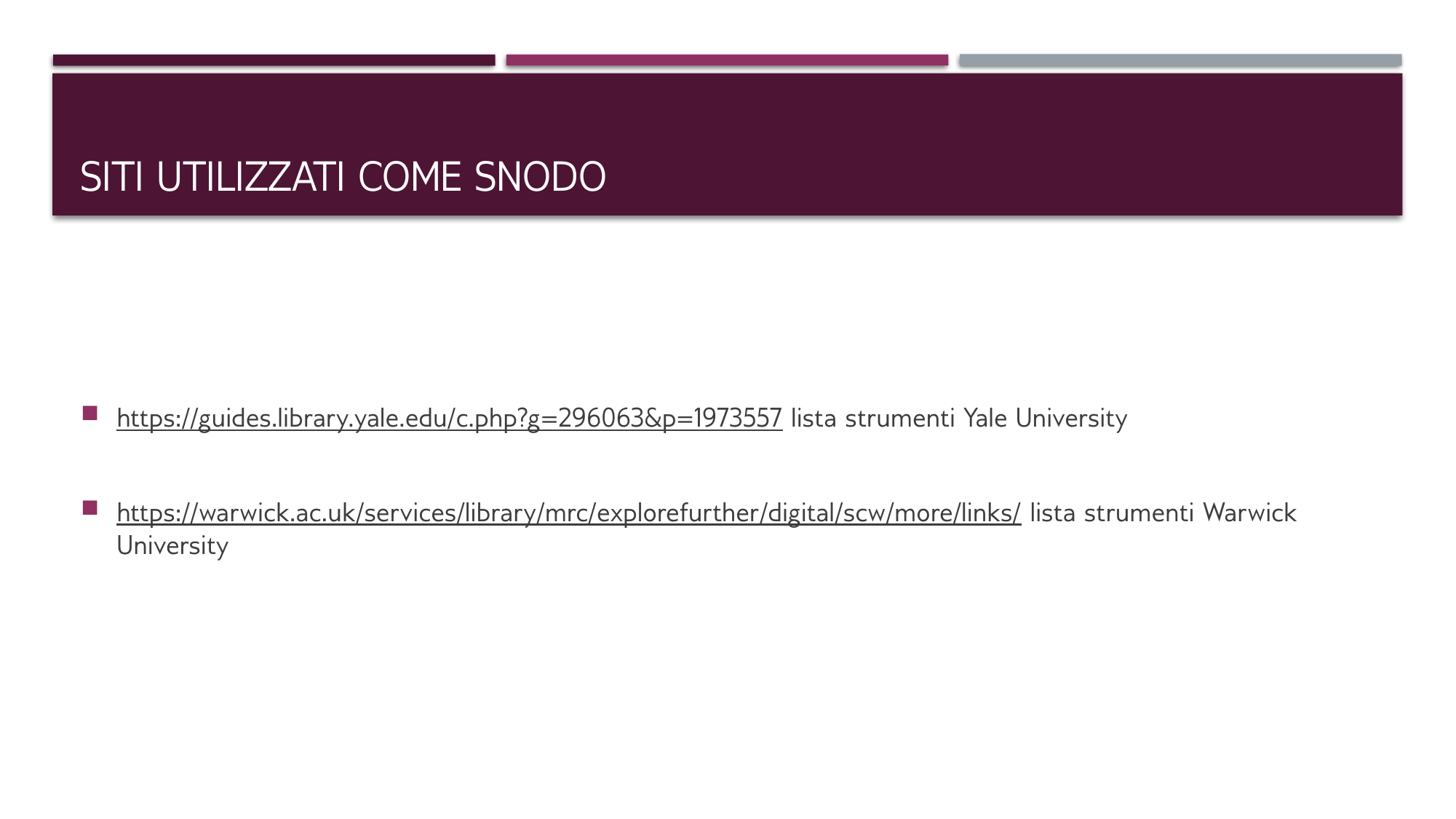

# Siti utilizzati come snodo
https://guides.library.yale.edu/c.php?g=296063&p=1973557 lista strumenti Yale University

https://warwick.ac.uk/services/library/mrc/explorefurther/digital/scw/more/links/ lista strumenti Warwick University